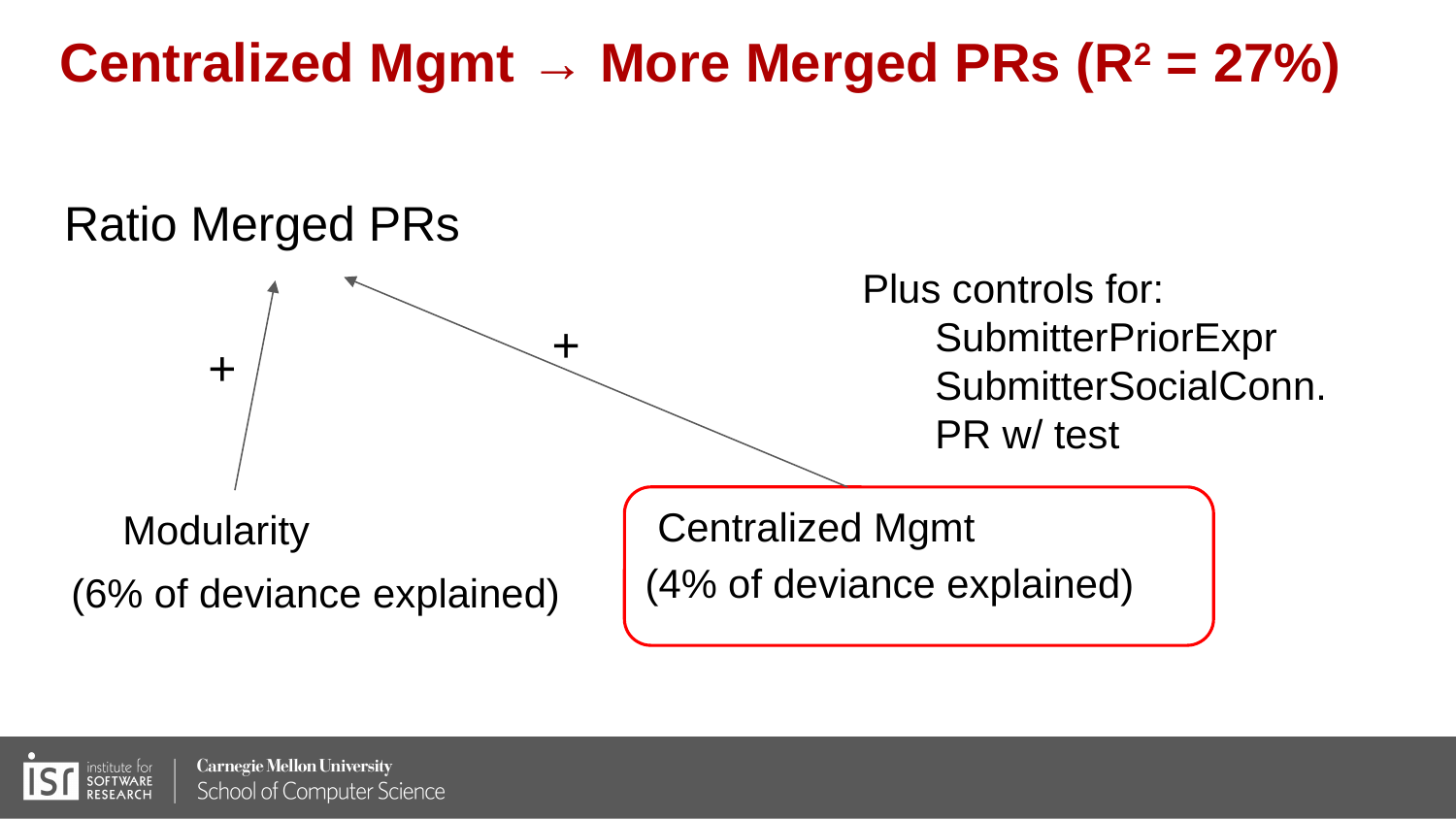

# Centralized Mgmt → More Merged PRs (R2 = 27%)
Ratio Merged PRs
Plus controls for:
SubmitterPriorExpr
SubmitterSocialConn.
PR w/ test

+
+

Centralized Mgmt
Modularity

(4% of deviance explained)
(6% of deviance explained)